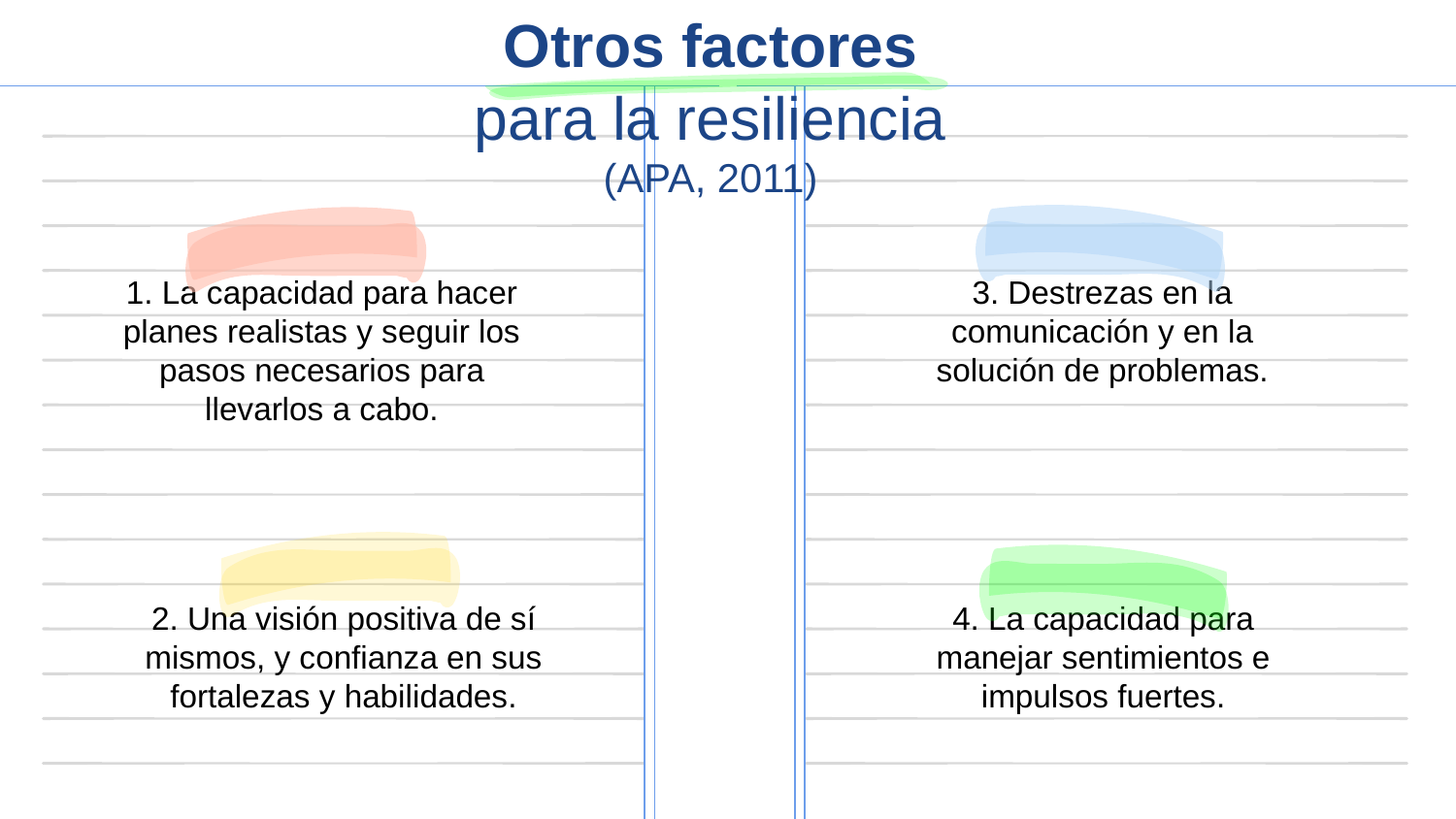

# Otros factores para la resiliencia (APA, 2011)

1. La capacidad para hacer planes realistas y seguir los pasos necesarios para llevarlos a cabo.
3. Destrezas en la comunicación y en la solución de problemas.

2. Una visión positiva de sí mismos, y confianza en sus fortalezas y habilidades.
4. La capacidad para manejar sentimientos e impulsos fuertes.